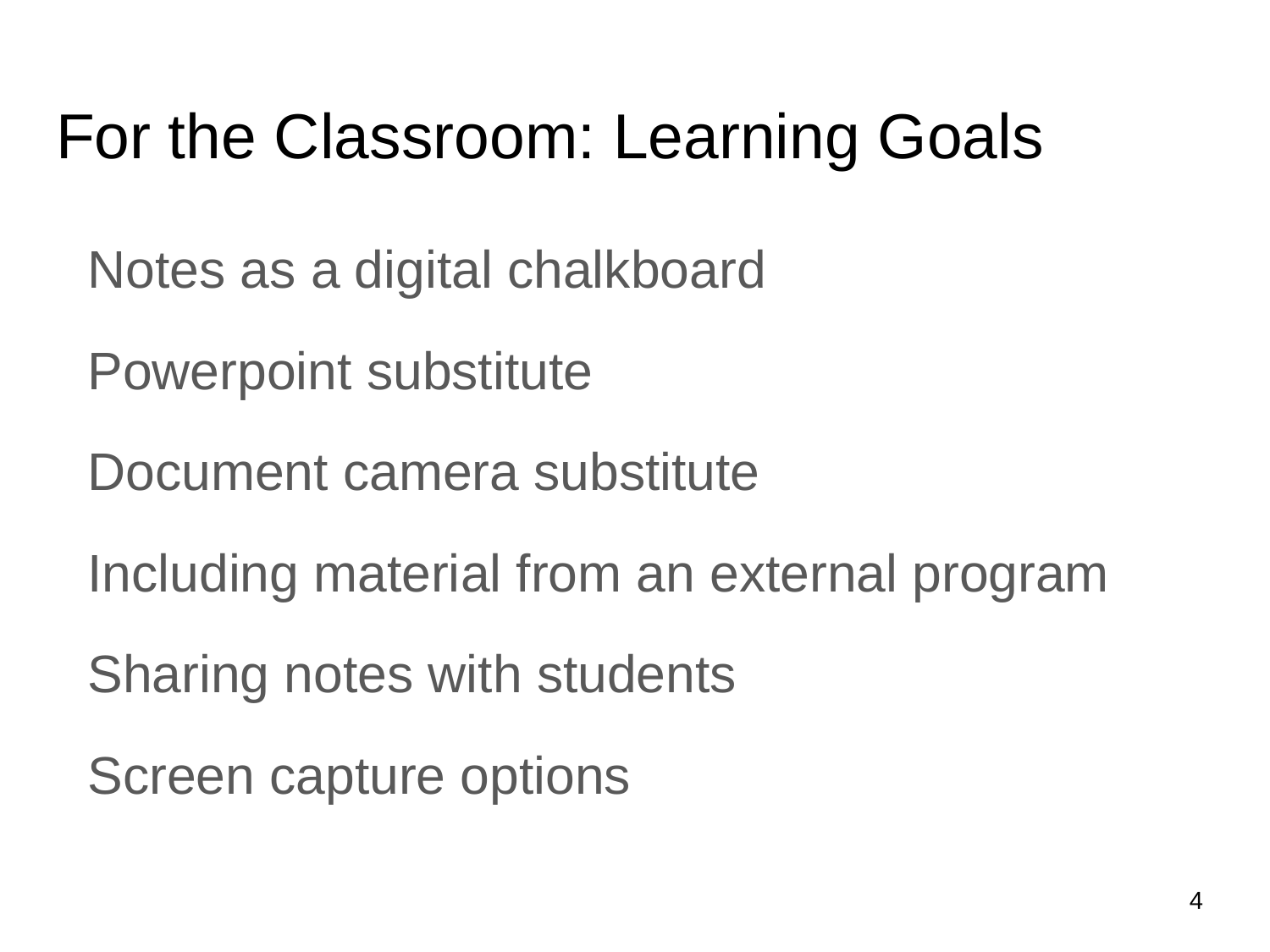

# For the Classroom: Learning Goals
Notes as a digital chalkboard
Powerpoint substitute
Document camera substitute
Including material from an external program
Sharing notes with students
Screen capture options
4